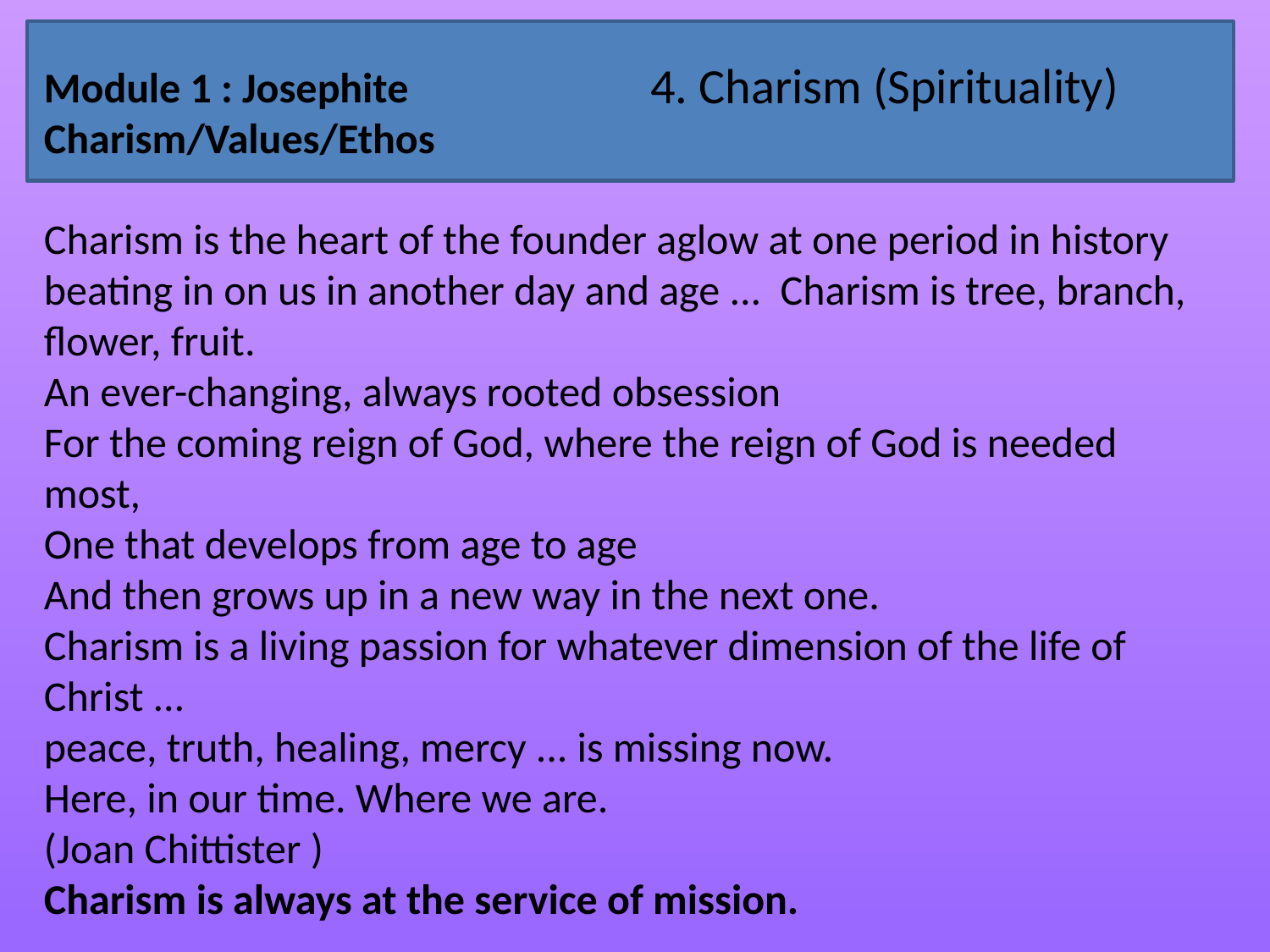

Module 1 : Josephite Charism/Values/Ethos
4. Charism (Spirituality)
Charism is the heart of the founder aglow at one period in history beating in on us in another day and age ...  Charism is tree, branch, flower, fruit.
An ever-changing, always rooted obsession
For the coming reign of God, where the reign of God is needed most,
One that develops from age to age
And then grows up in a new way in the next one.
Charism is a living passion for whatever dimension of the life of Christ ...
peace, truth, healing, mercy ... is missing now.
Here, in our time. Where we are.
(Joan Chittister )
Charism is always at the service of mission.